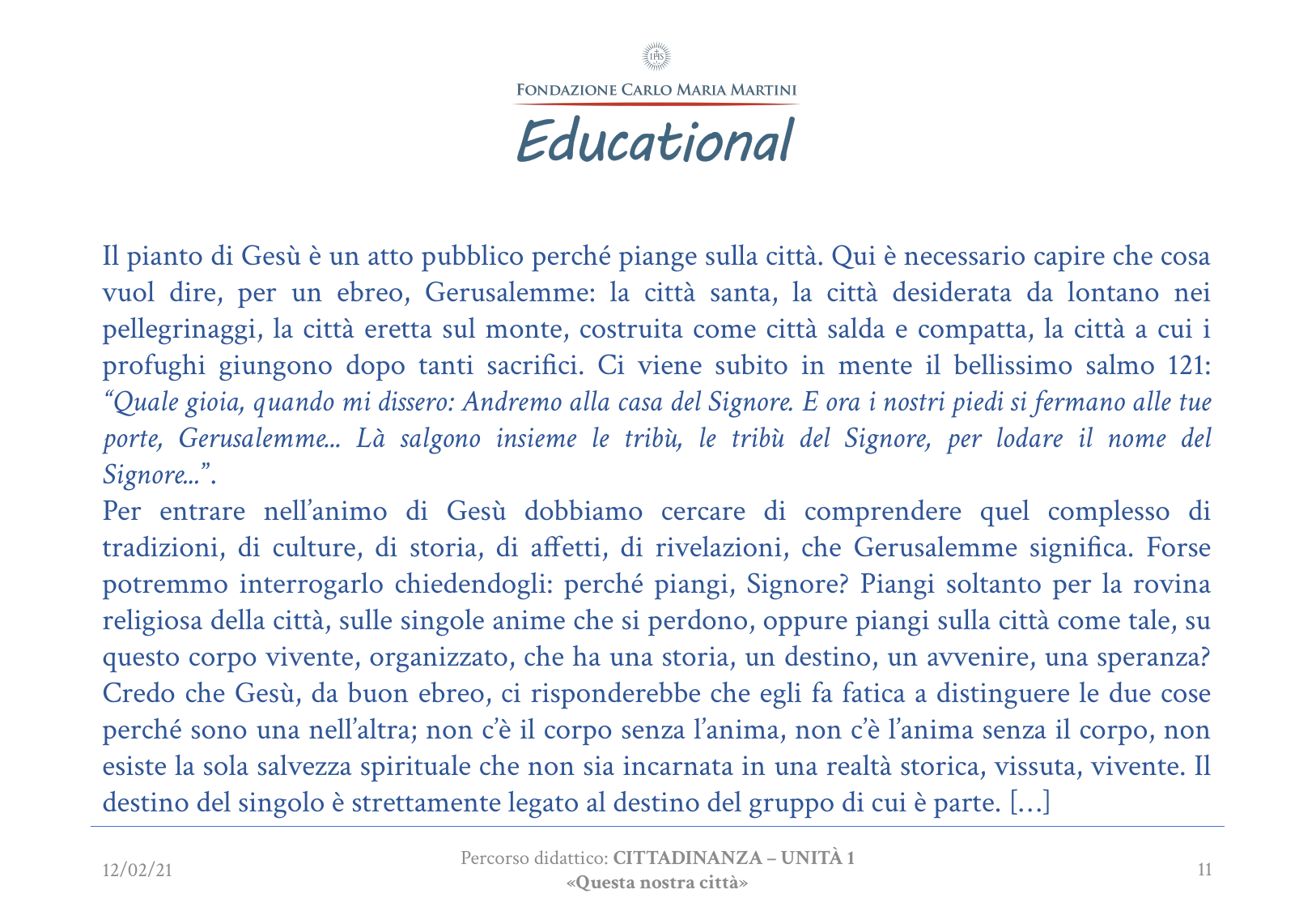

Il pianto di Gesù è un atto pubblico perché piange sulla città. Qui è necessario capire che cosa vuol dire, per un ebreo, Gerusalemme: la città santa, la città desiderata da lontano nei pellegrinaggi, la città eretta sul monte, costruita come città salda e compatta, la città a cui i profughi giungono dopo tanti sacrifici. Ci viene subito in mente il bellissimo salmo 121: “Quale gioia, quando mi dissero: Andremo alla casa del Signore. E ora i nostri piedi si fermano alle tue porte, Gerusalemme... Là salgono insieme le tribù, le tribù del Signore, per lodare il nome del Signore...”.
Per entrare nell’animo di Gesù dobbiamo cercare di comprendere quel complesso di tradizioni, di culture, di storia, di affetti, di rivelazioni, che Gerusalemme significa. Forse potremmo interrogarlo chiedendogli: perché piangi, Signore? Piangi soltanto per la rovina religiosa della città, sulle singole anime che si perdono, oppure piangi sulla città come tale, su questo corpo vivente, organizzato, che ha una storia, un destino, un avvenire, una speranza? Credo che Gesù, da buon ebreo, ci risponderebbe che egli fa fatica a distinguere le due cose perché sono una nell’altra; non c’è il corpo senza l’anima, non c’è l’anima senza il corpo, non esiste la sola salvezza spirituale che non sia incarnata in una realtà storica, vissuta, vivente. Il destino del singolo è strettamente legato al destino del gruppo di cui è parte. […]
12/02/21
Percorso didattico: CITTADINANZA – unità 1 «Questa nostra città»
11